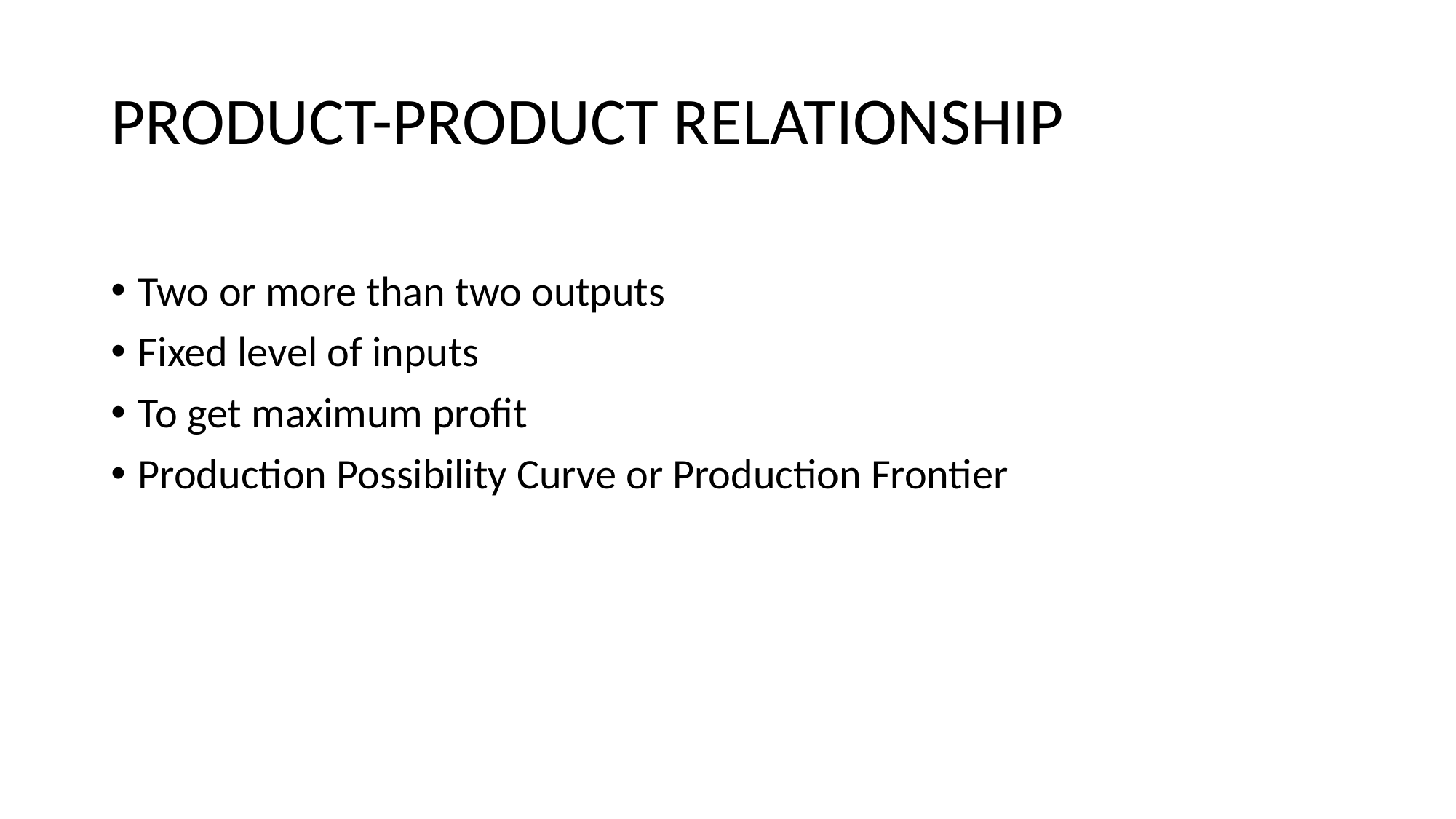

# PRODUCT-PRODUCT RELATIONSHIP
Two or more than two outputs
Fixed level of inputs
To get maximum profit
Production Possibility Curve or Production Frontier